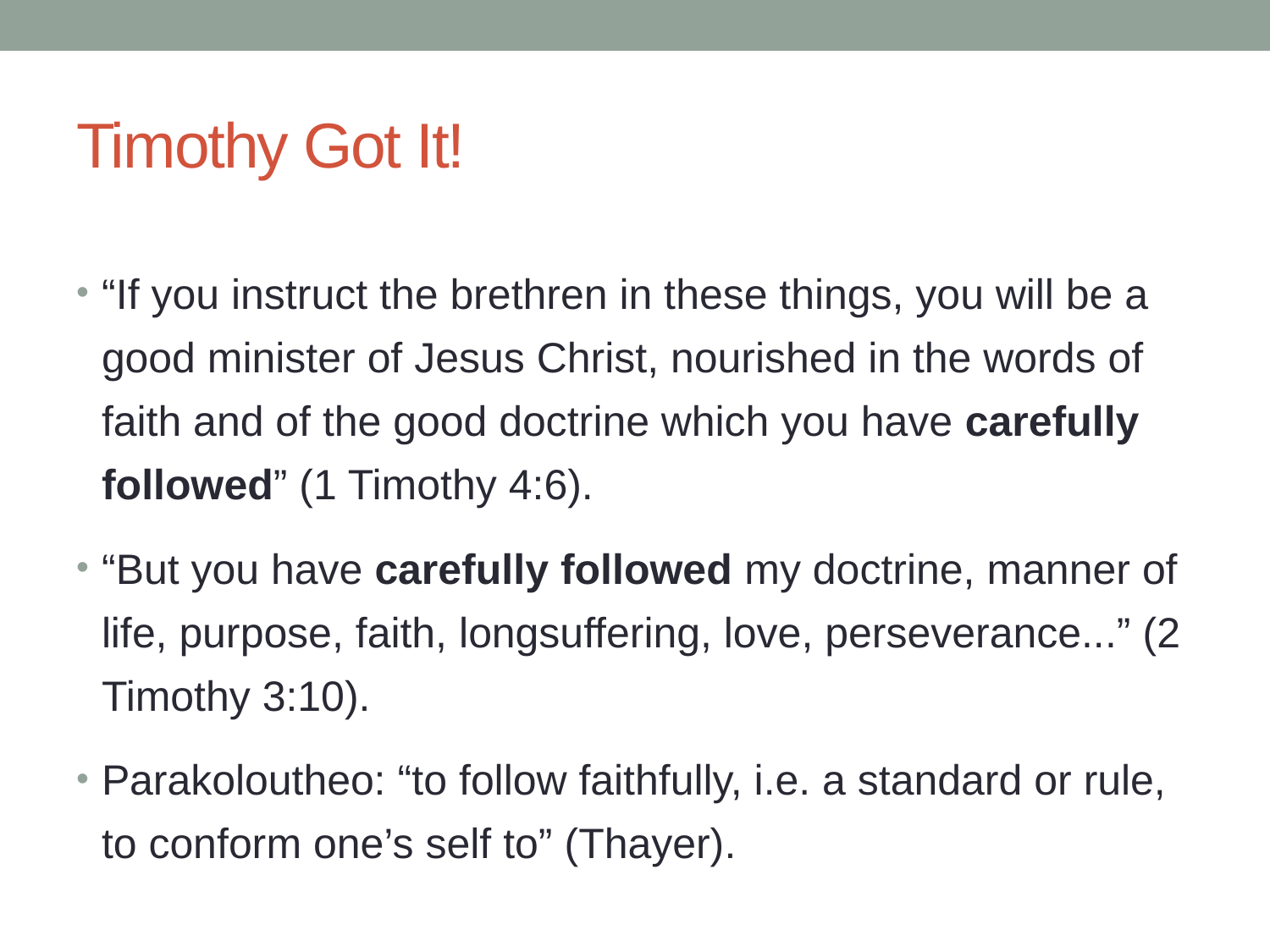

# Timothy Got It!
“If you instruct the brethren in these things, you will be a good minister of Jesus Christ, nourished in the words of faith and of the good doctrine which you have carefully followed” (1 Timothy 4:6).
“But you have carefully followed my doctrine, manner of life, purpose, faith, longsuffering, love, perseverance...” (2 Timothy 3:10).
Parakoloutheo: “to follow faithfully, i.e. a standard or rule, to conform one’s self to” (Thayer).